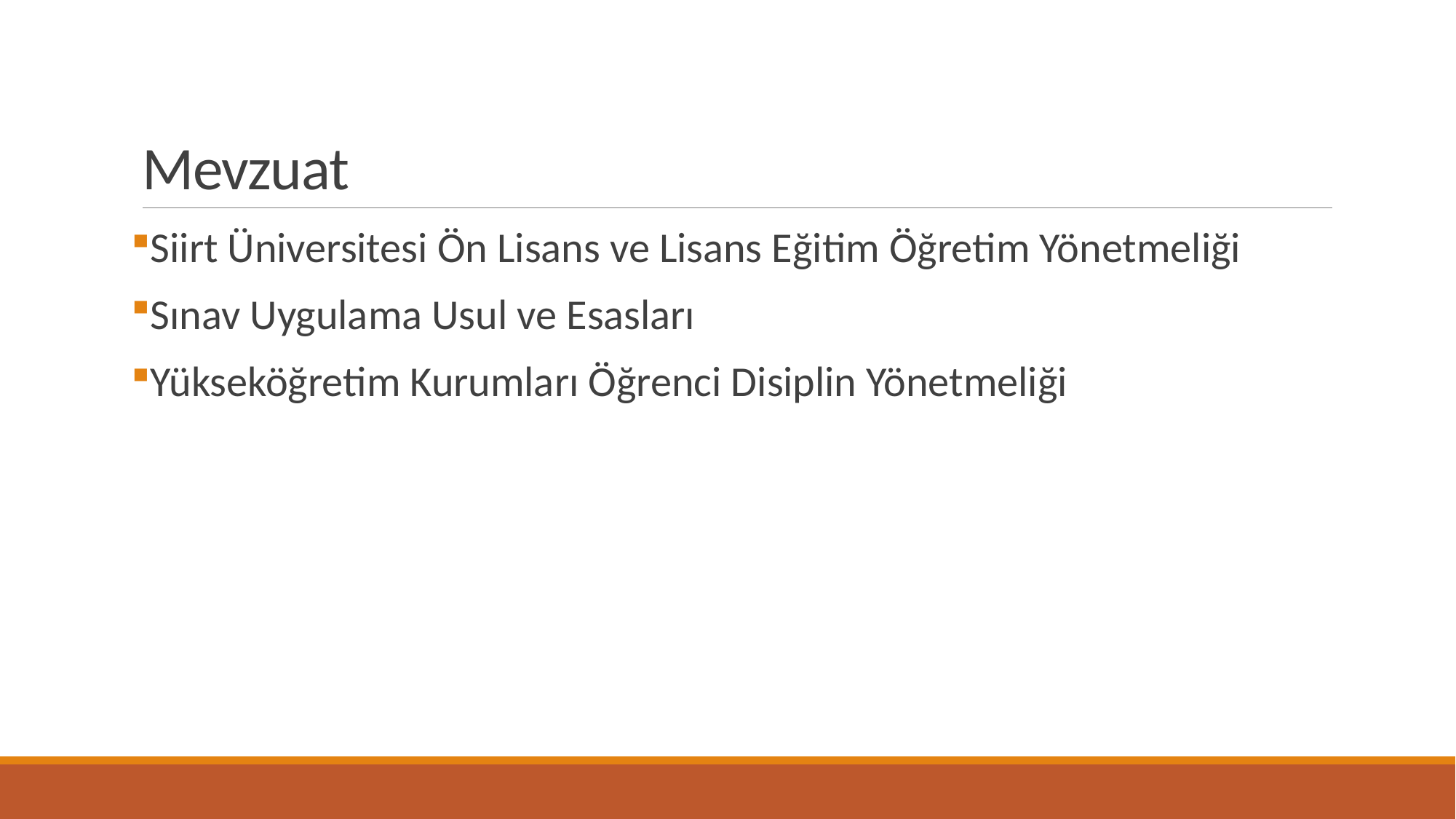

# Mevzuat
Siirt Üniversitesi Ön Lisans ve Lisans Eğitim Öğretim Yönetmeliği
Sınav Uygulama Usul ve Esasları
Yükseköğretim Kurumları Öğrenci Disiplin Yönetmeliği